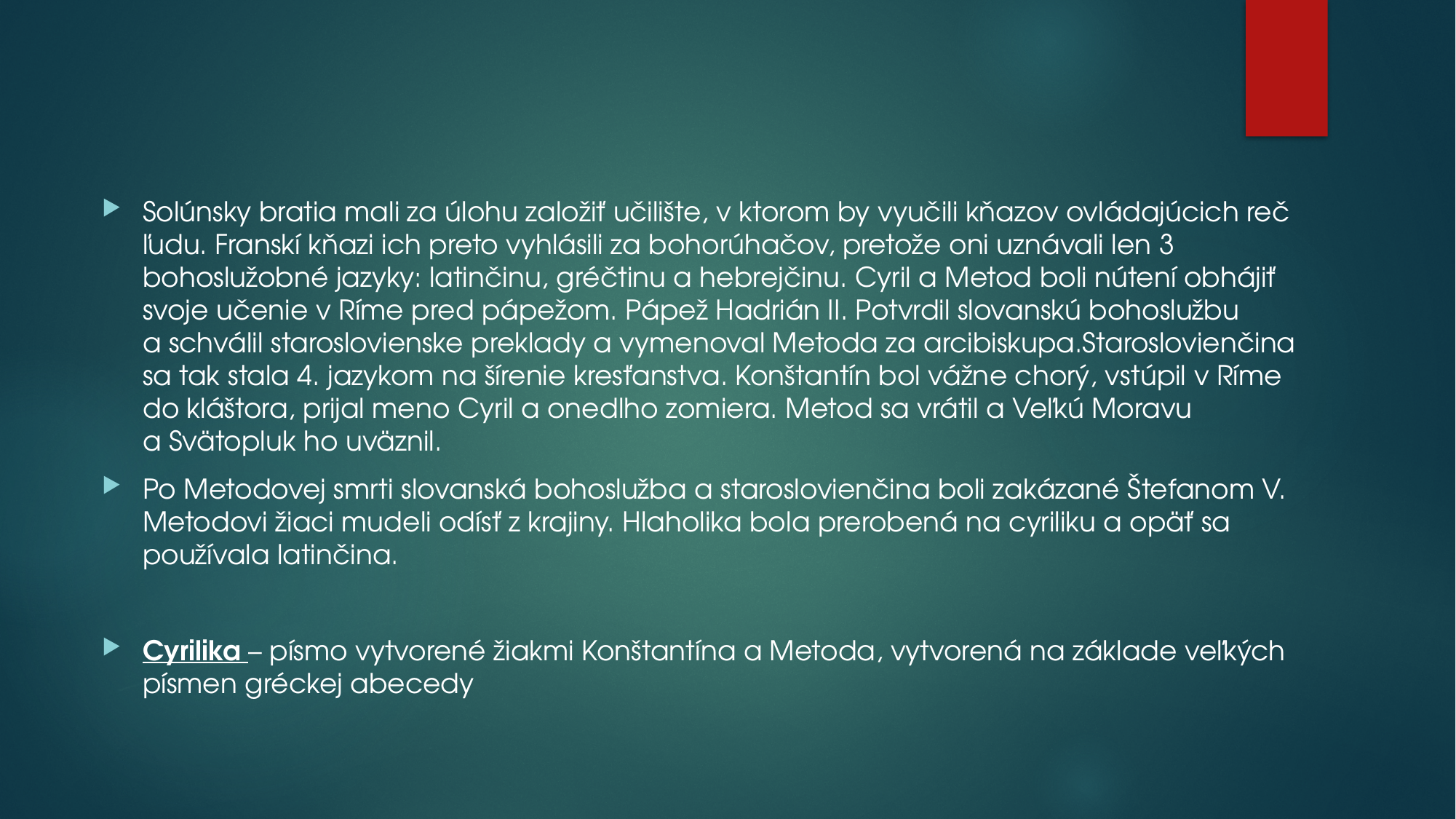

#

Solúnsky bratia mali za úlohu založiť učilište, v ktorom by vyučili kňazov ovládajúcich reč ľudu. Franskí kňazi ich preto vyhlásili za bohorúhačov, pretože oni uznávali len 3 bohoslužobné jazyky: latinčinu, gréčtinu a hebrejčinu. Cyril a Metod boli nútení obhájiť svoje učenie v Ríme pred pápežom. Pápež Hadrián II. Potvrdil slovanskú bohoslužbu a schválil staroslovienske preklady a vymenoval Metoda za arcibiskupa.Staroslovienčina sa tak stala 4. jazykom na šírenie kresťanstva. Konštantín bol vážne chorý, vstúpil v Ríme do kláštora, prijal meno Cyril a onedlho zomiera. Metod sa vrátil a Veľkú Moravu a Svätopluk ho uväznil.
Po Metodovej smrti slovanská bohoslužba a staroslovienčina boli zakázané Štefanom V. Metodovi žiaci mudeli odísť z krajiny. Hlaholika bola prerobená na cyriliku a opäť sa používala latinčina.

Cyrilika – písmo vytvorené žiakmi Konštantína a Metoda, vytvorená na základe veľkých písmen gréckej abecedy